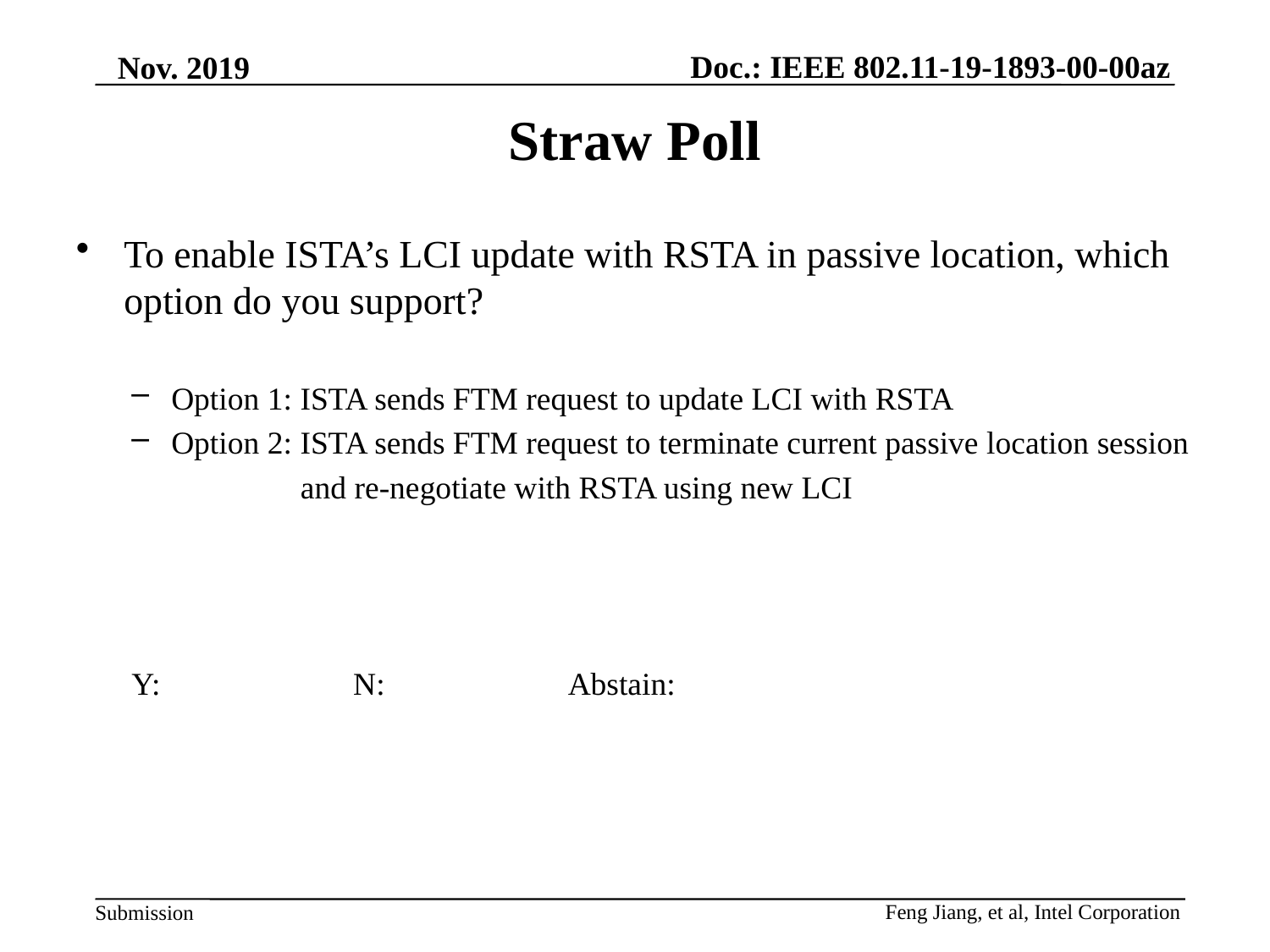

Nov. 2019
# Straw Poll
To enable ISTA’s LCI update with RSTA in passive location, which option do you support?

Option 1: ISTA sends FTM request to update LCI with RSTA
Option 2: ISTA sends FTM request to terminate current passive location session
                     and re-negotiate with RSTA using new LCI

Y:                        N:                       Abstain: